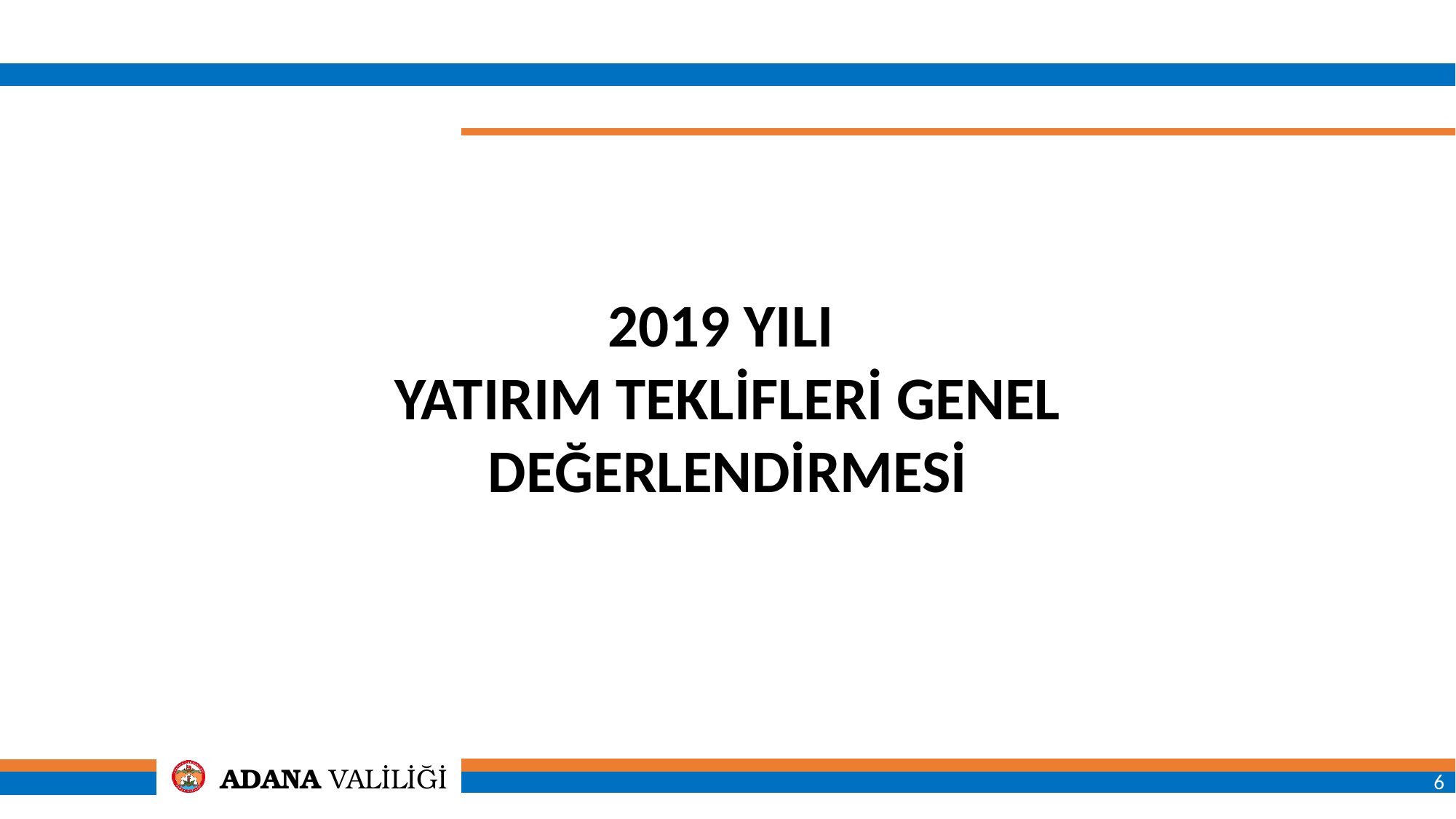

2019 YILI
YATIRIM TEKLİFLERİ GENEL DEĞERLENDİRMESİ
ADANA
6